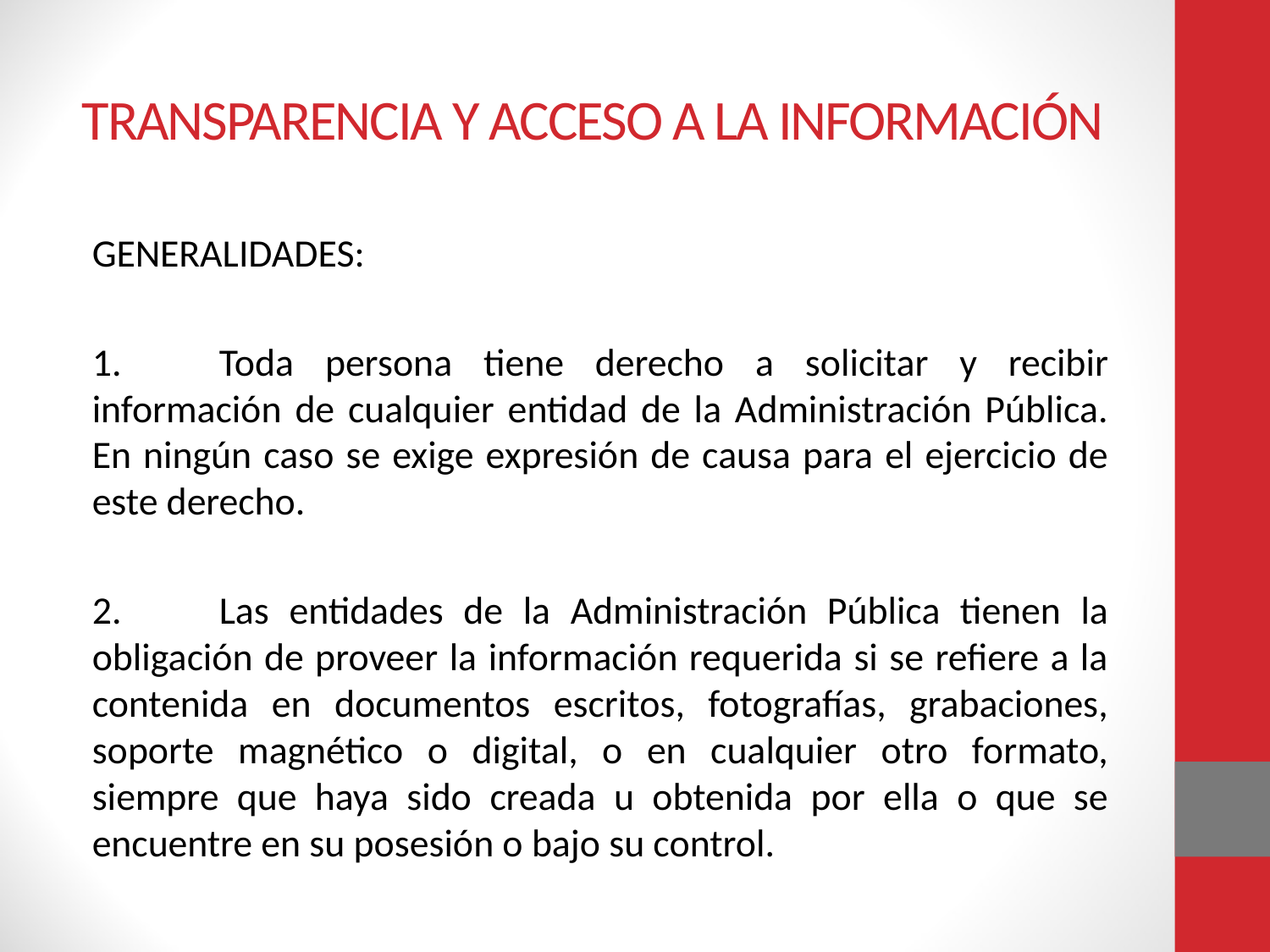

# TRANSPARENCIA Y ACCESO A LA INFORMACIÓN
GENERALIDADES:

1.	Toda persona tiene derecho a solicitar y recibir información de cualquier entidad de la Administración Pública. En ningún caso se exige expresión de causa para el ejercicio de este derecho.

2.	Las entidades de la Administración Pública tienen la obligación de proveer la información requerida si se refiere a la contenida en documentos escritos, fotografías, grabaciones, soporte magnético o digital, o en cualquier otro formato, siempre que haya sido creada u obtenida por ella o que se encuentre en su posesión o bajo su control.